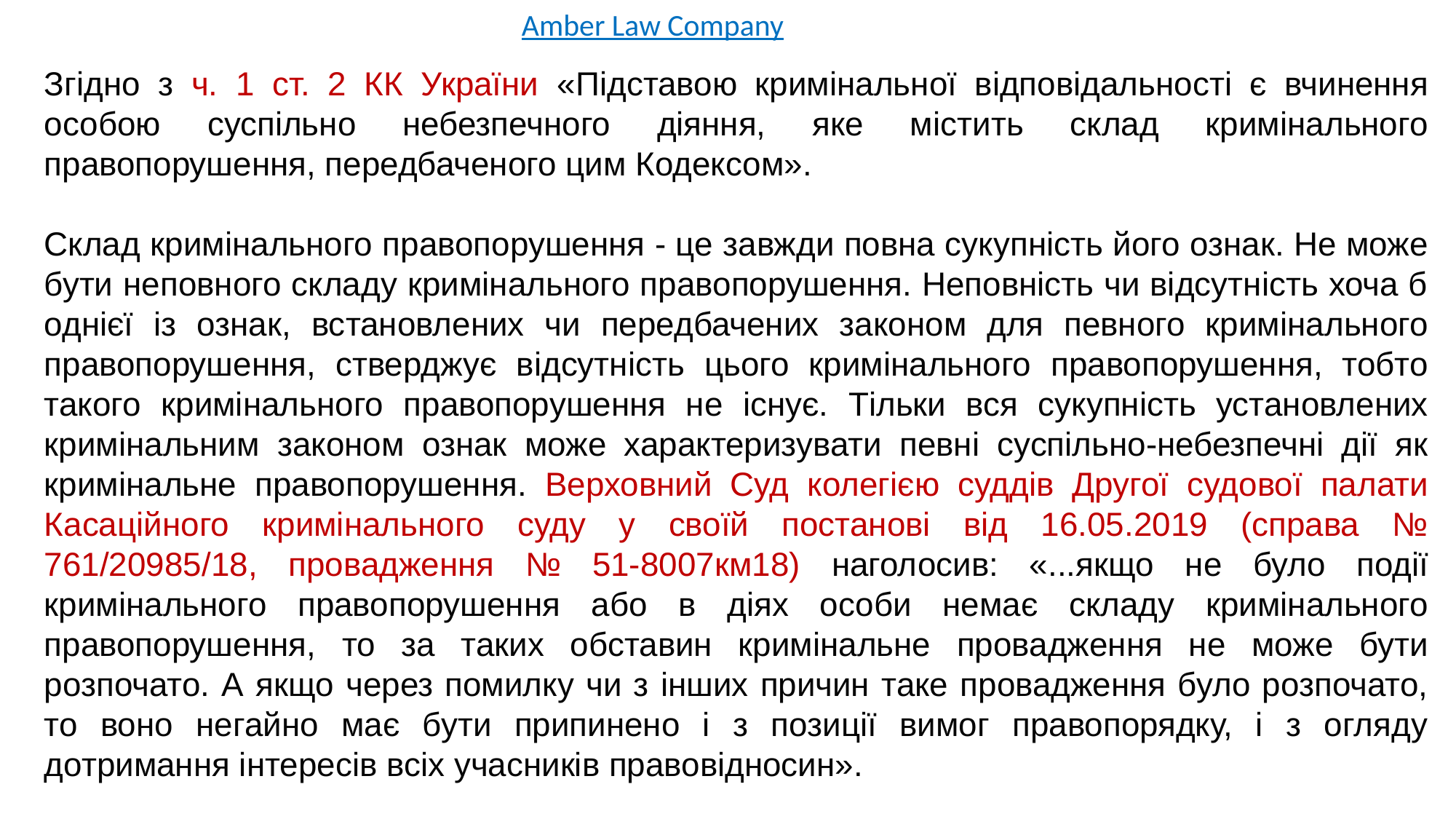

Amber Law Company
Згідно з ч. 1 ст. 2 КК України «Підставою кримінальної відповідальності є вчинення особою суспільно небезпечного діяння, яке містить склад кримінального правопорушення, передбаченого цим Кодексом».

Склад кримінального правопорушення - це завжди повна сукупність його ознак. Не може бути неповного складу кримінального правопорушення. Неповність чи відсутність хоча б однієї із ознак, встановлених чи передбачених законом для певного кримінального правопорушення, стверджує відсутність цього кримінального правопорушення, тобто такого кримінального правопорушення не існує. Тільки вся сукупність установлених кримінальним законом ознак може характеризувати певні суспільно-небезпечні дії як кримінальне правопорушення. Верховний Суд колегією суддів Другої судової палати Касаційного кримінального суду у своїй постанові від 16.05.2019 (справа № 761/20985/18, провадження № 51-8007км18) наголосив: «...якщо не було події кримінального правопорушення або в діях особи немає складу кримінального правопорушення, то за таких обставин кримінальне провадження не може бути розпочато. А якщо через помилку чи з інших причин таке провадження було розпочато, то воно негайно має бути припинено і з позиції вимог правопорядку, і з огляду дотримання інтересів всіх учасників правовідносин».